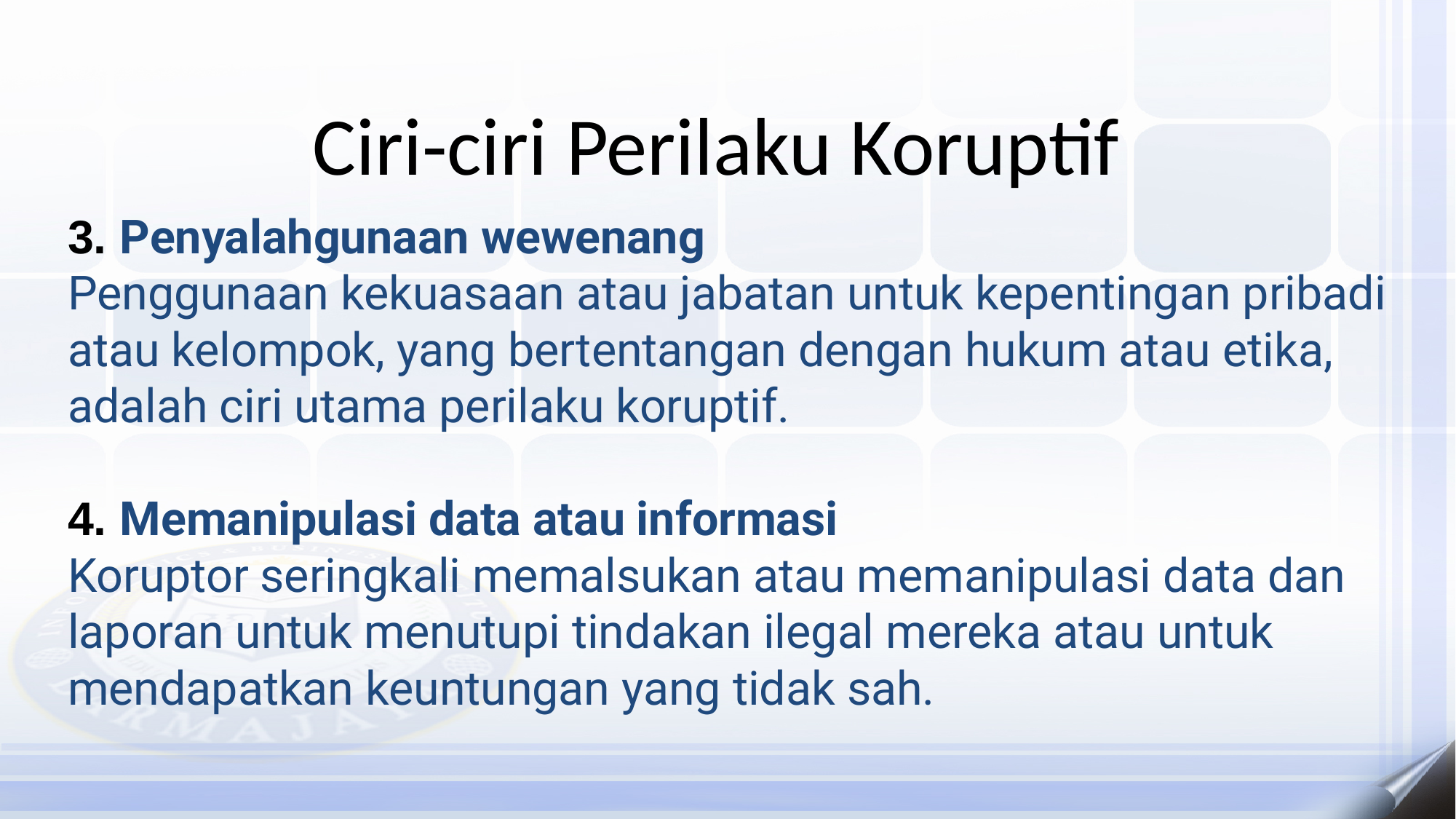

# Ciri-ciri Perilaku Koruptif
3. Penyalahgunaan wewenang
Penggunaan kekuasaan atau jabatan untuk kepentingan pribadi atau kelompok, yang bertentangan dengan hukum atau etika, adalah ciri utama perilaku koruptif.

4. Memanipulasi data atau informasi
Koruptor seringkali memalsukan atau memanipulasi data dan laporan untuk menutupi tindakan ilegal mereka atau untuk mendapatkan keuntungan yang tidak sah.